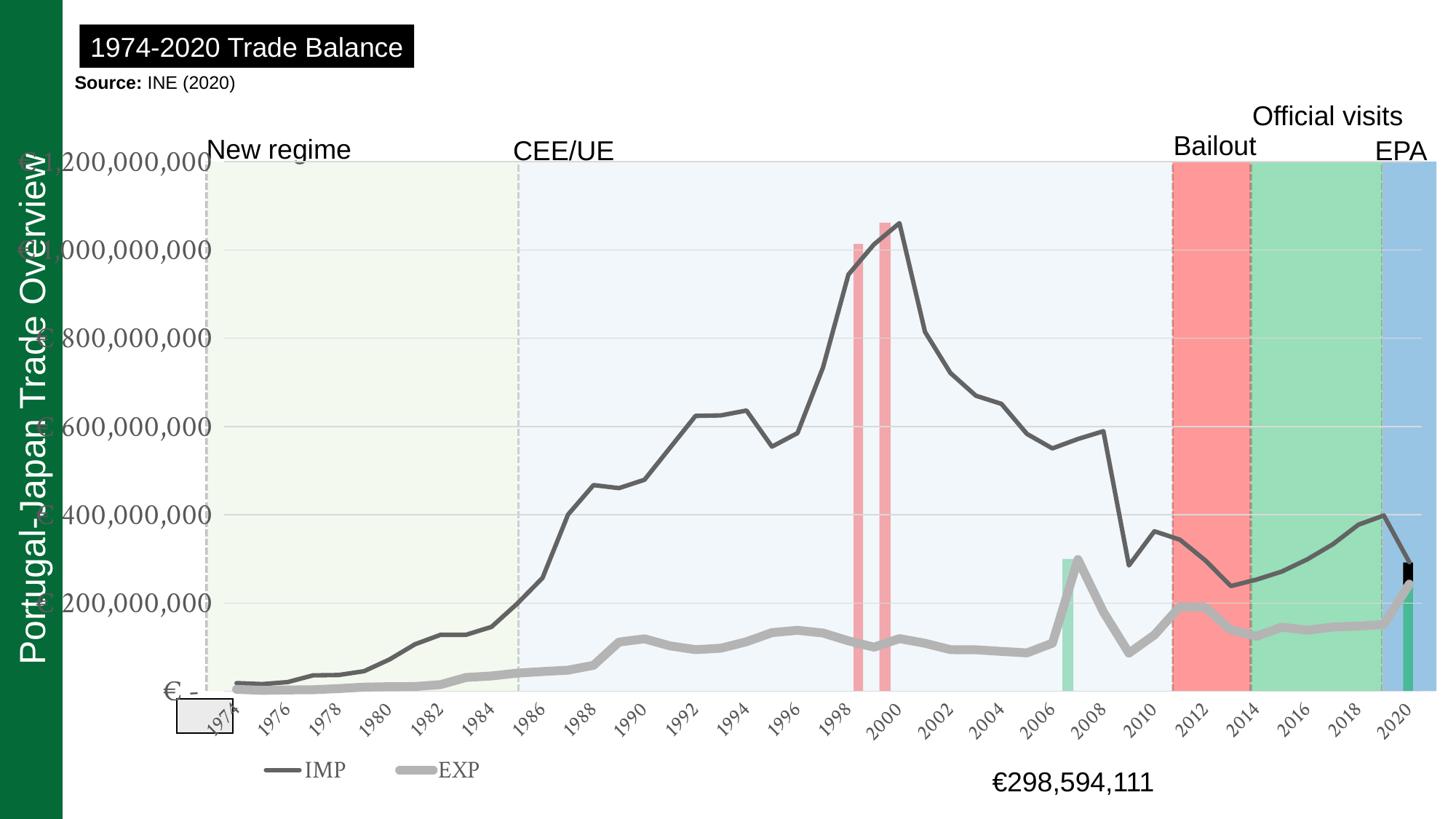

Portugal-Japan Trade Overview
1974-2020 Trade Balance
Source: INE (2020)
Official visits
Bailout
New regime

### Chart

| Category | IMP | EXP |
|---|---|---|
| 1974 | 18674499.0 | 4486907.0 |
| 1975 | 16406790.0 | 2319241.0 |
| 1976 | 20907687.0 | 3148093.0 |
| 1977 | 36193613.0 | 3605630.0 |
| 1978 | 36998948.0 | 6173627.0 |
| 1979 | 45593235.0 | 9495451.0 |
| 1980 | 72179298.0 | 10536018.0 |
| 1981 | 106697664.0 | 10832898.0 |
| 1982 | 128028287.0 | 15247932.0 |
| 1983 | 128081818.0 | 31365624.0 |
| 1984 | 146005467.0 | 34862277.0 |
| 1985 | 198204353.0 | 41200971.0 |
| 1986 | 256890499.0 | 44831307.0 |
| 1987 | 400340175.0 | 47964336.0 |
| 1988 | 467212725.0 | 58931512.0 |
| 1989 | 460330185.0 | 111563355.0 |
| 1990 | 479312028.0 | 118977532.0 |
| 1991 | 551659494.0 | 102993850.0 |
| 1992 | 623958664.0 | 94399301.0 |
| 1993 | 625138035.0 | 97688119.0 |
| 1994 | 636179464.0 | 112322753.0 |
| 1995 | 554382476.0 | 133001241.0 |
| 1996 | 585045613.0 | 138198808.0 |
| 1997 | 733498596.0 | 132136304.0 |
| 1998 | 944294402.0 | 114370577.0 |
| 1999 | 1012481935.0 | 100041090.0 |
| 2000 | 1060701525.0 | 119464361.0 |
| 2001 | 814482758.0 | 108885771.0 |
| 2002 | 721236750.0 | 94445103.0 |
| 2003 | 669698388.0 | 94253476.0 |
| 2004 | 651268041.0 | 90447521.0 |
| 2005 | 583157883.0 | 87116094.0 |
| 2006 | 550413217.0 | 109019606.0 |
| 2007 | 571684102.0 | 298594111.0 |
| 2008 | 589333246.0 | 179815675.0 |
| 2009 | 285071892.0 | 86486453.0 |
| 2010 | 362641890.0 | 127747500.0 |
| 2011 | 343537933.0 | 191959797.0 |
| 2012 | 296458882.0 | 190080936.0 |
| 2013 | 238408189.0 | 139006460.0 |
| 2014 | 253088219.0 | 124547582.0 |
| 2015 | 271329978.0 | 145432750.0 |
| 2016 | 299120873.0 | 138478496.0 |
| 2017 | 333174133.0 | 145723464.0 |
| 2018 | 377423382.0 | 147845671.0 |
| 2019 | 398345309.0 | 151246836.0 |
| 2020 | 292415731.0 | 242844033.0 |
CEE/UE
EPA

€298,594,111